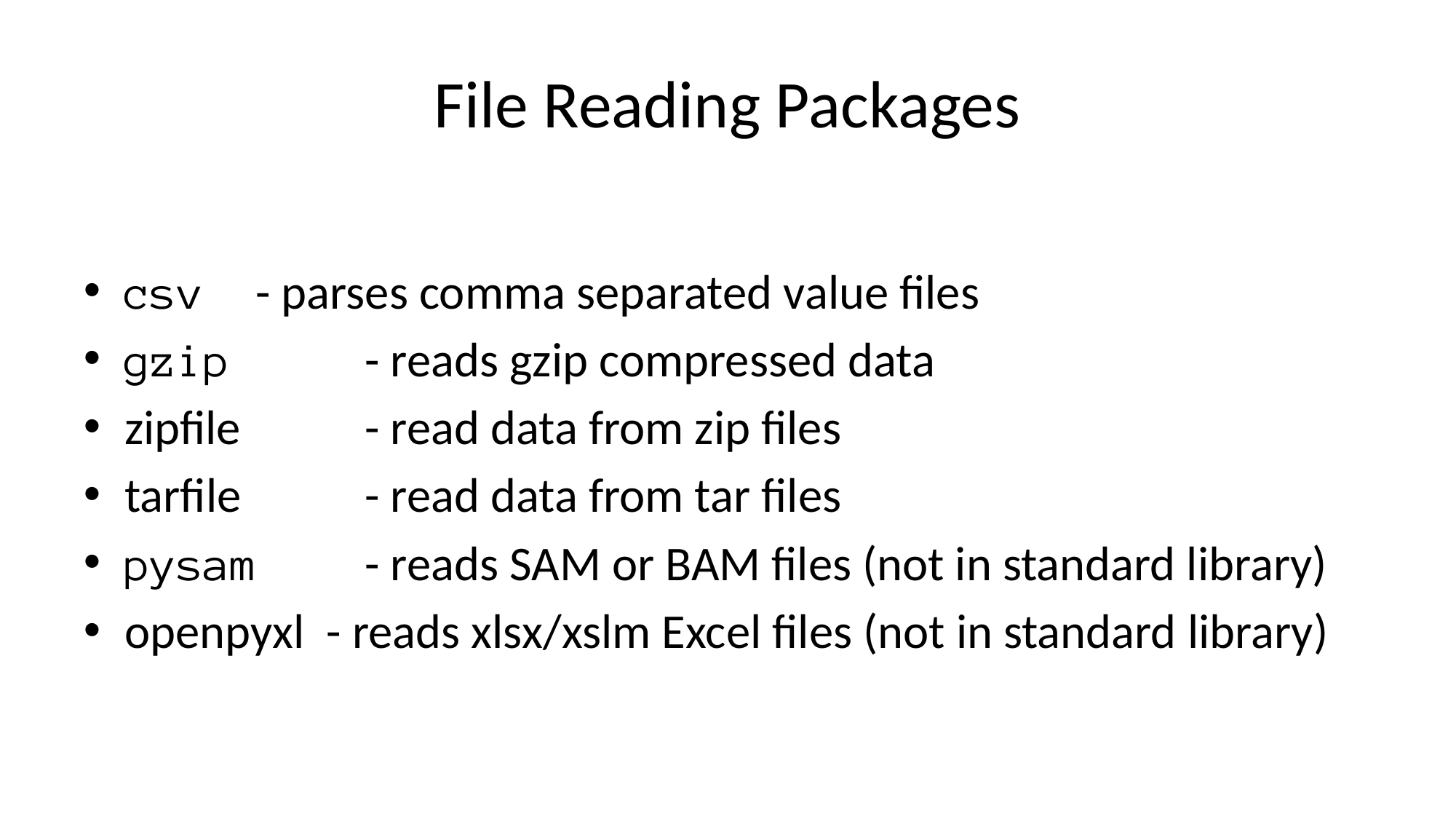

# File Reading Packages
csv 	  - parses comma separated value files
gzip 	  - reads gzip compressed data
zipfile	  - read data from zip files
tarfile	  - read data from tar files
pysam 	  - reads SAM or BAM files (not in standard library)
openpyxl  - reads xlsx/xslm Excel files (not in standard library)